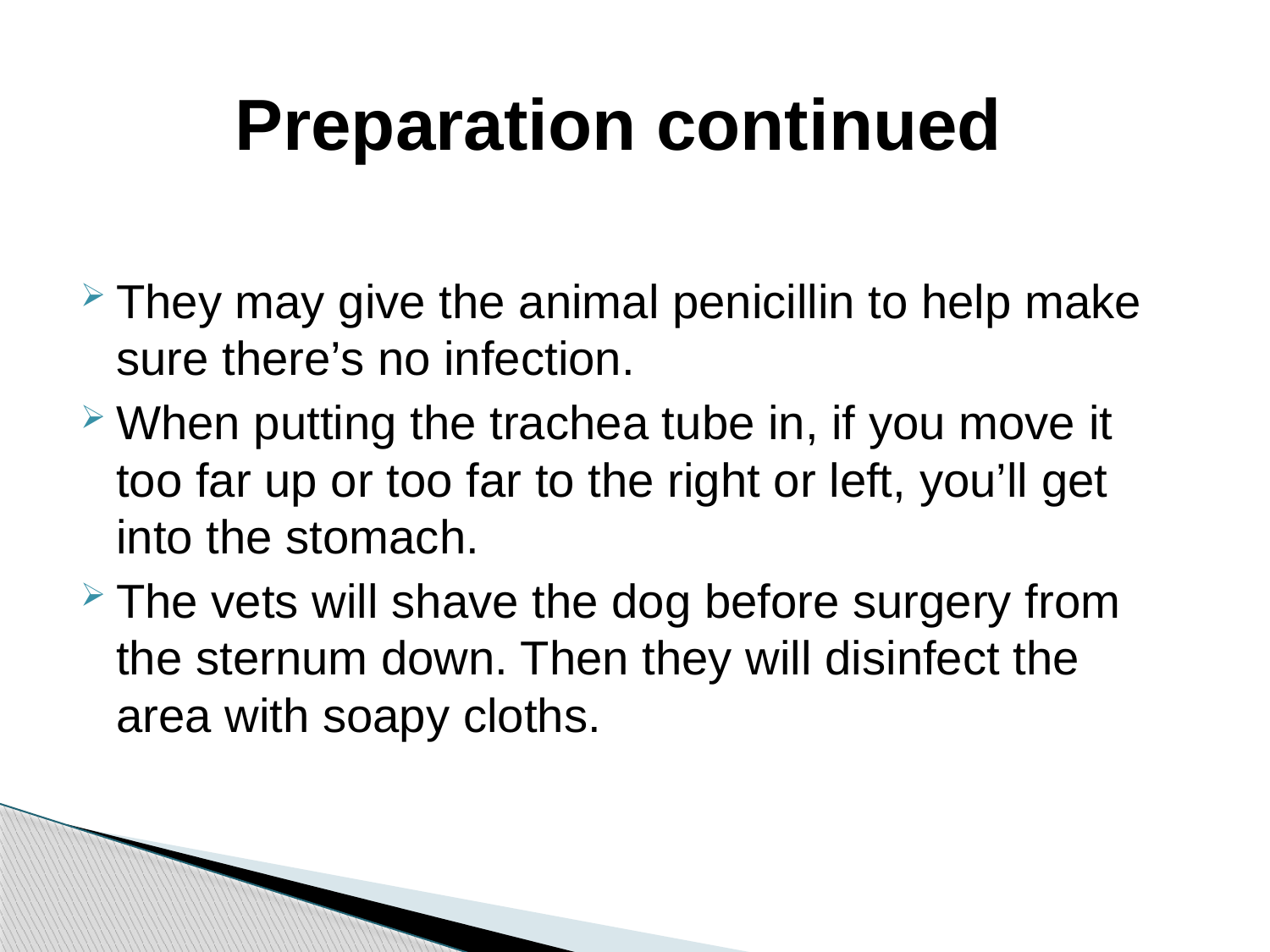

# Preparation continued
They may give the animal penicillin to help make sure there’s no infection.
When putting the trachea tube in, if you move it too far up or too far to the right or left, you’ll get into the stomach.
The vets will shave the dog before surgery from the sternum down. Then they will disinfect the area with soapy cloths.